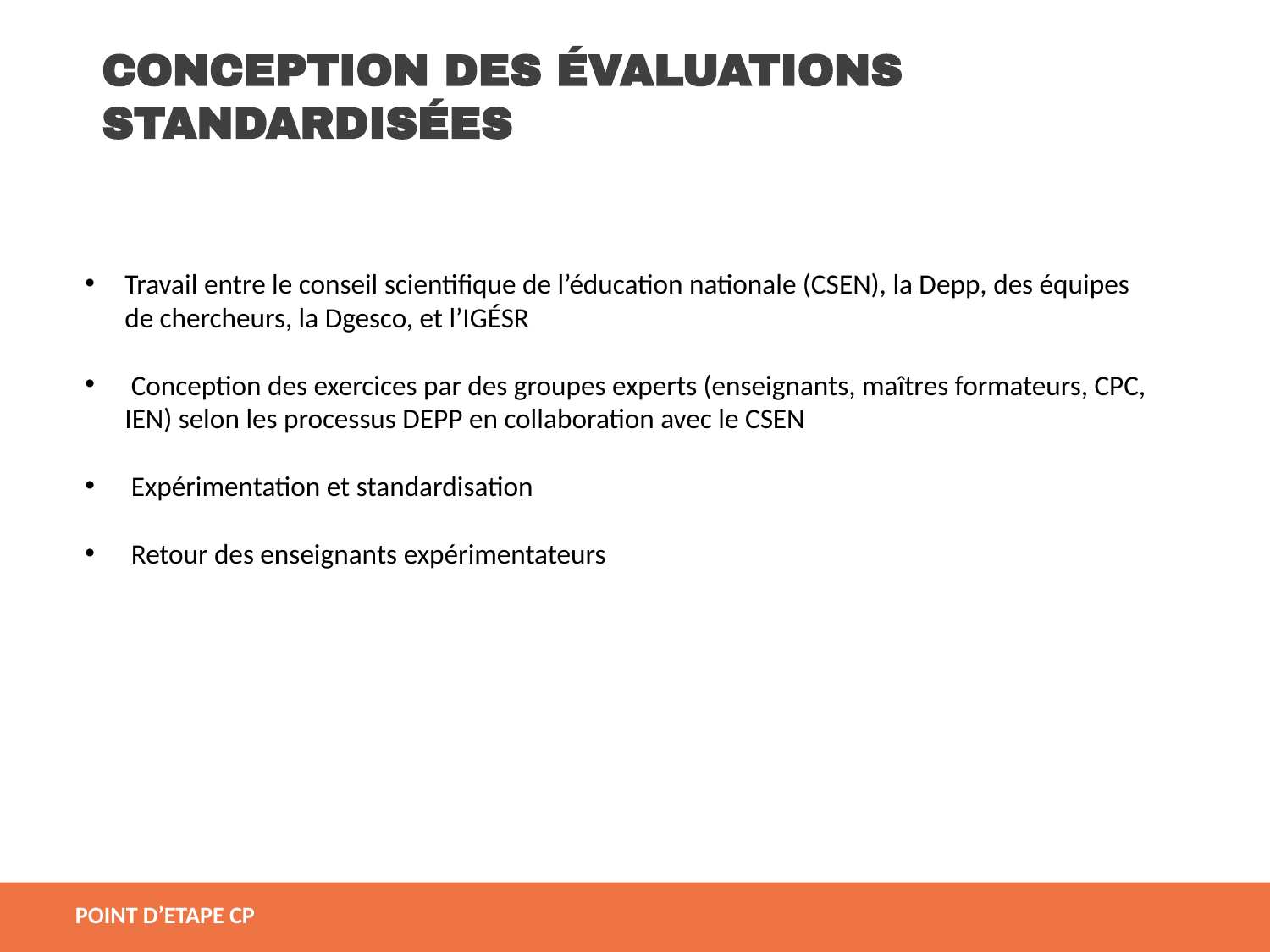

CONCEPTION DES ÉVALUATIONS STANDARDISÉES

Travail entre le conseil scientifique de l’éducation nationale (CSEN), la Depp, des équipes de chercheurs, la Dgesco, et l’IGÉSR

 Conception des exercices par des groupes experts (enseignants, maîtres formateurs, CPC, IEN) selon les processus DEPP en collaboration avec le CSEN

 Expérimentation et standardisation

 Retour des enseignants expérimentateurs